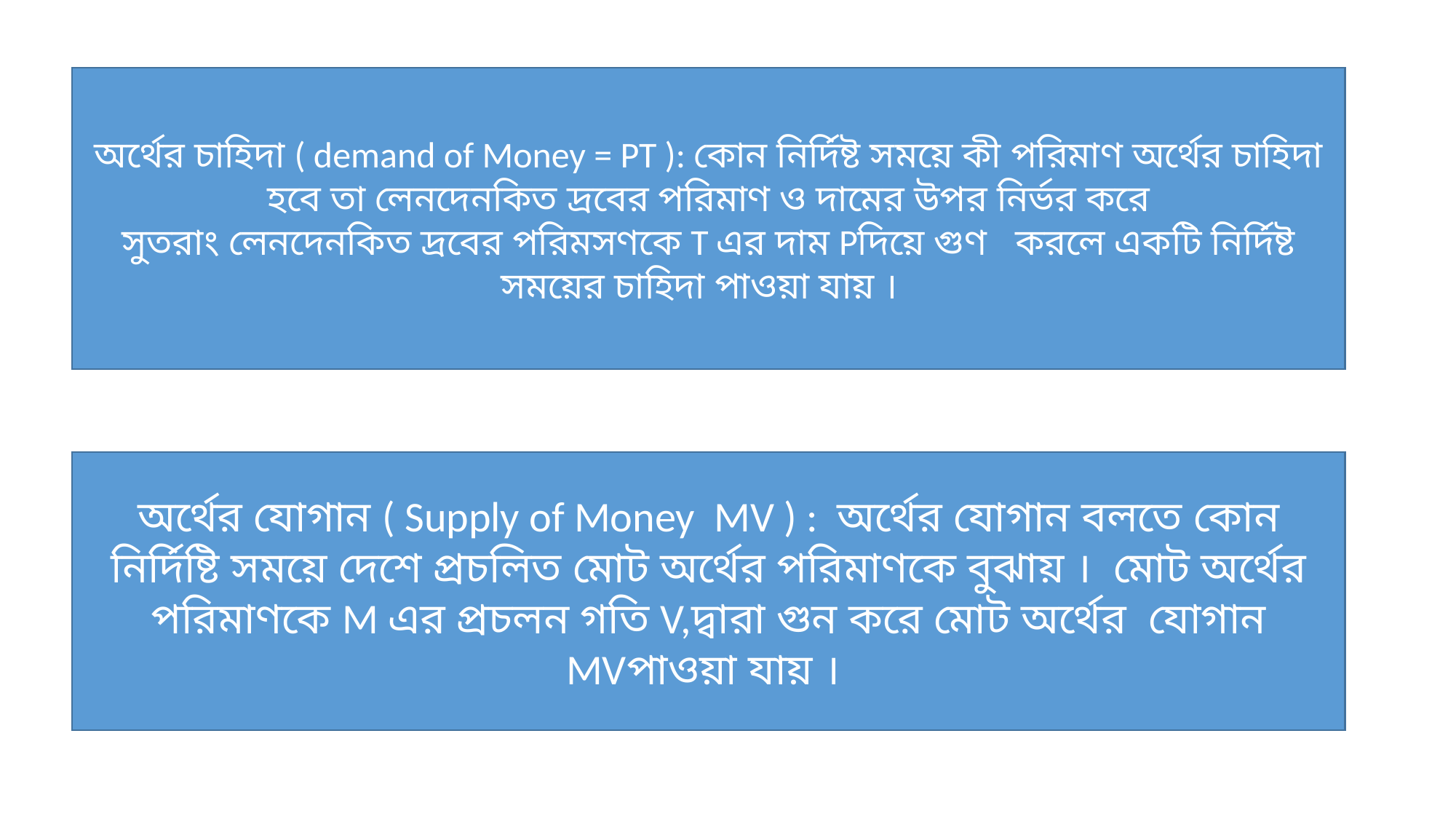

অর্থের চাহিদা ( demand of Money = PT ): কোন নির্দিষ্ট সময়ে কী পরিমাণ অর্থের চাহিদা হবে তা লেনদেনকিত দ্রবের পরিমাণ ও দামের উপর নির্ভর করে
সুতরাং লেনদেনকিত দ্রবের পরিমসণকে T এর দাম Pদিয়ে গুণ   করলে একটি নির্দিষ্ট সময়ের চাহিদা পাওয়া যায় ।
অর্থের যোগান ( Supply of Money  MV ) :  অর্থের যোগান বলতে কোন নির্দিষ্টি সময়ে দেশে প্রচলিত মোট অর্থের পরিমাণকে বুঝায় ।  মোট অর্থের পরিমাণকে M এর প্রচলন গতি V,দ্বারা গুন করে মোট অর্থের  যোগান MV‌পাওয়া যায় ।